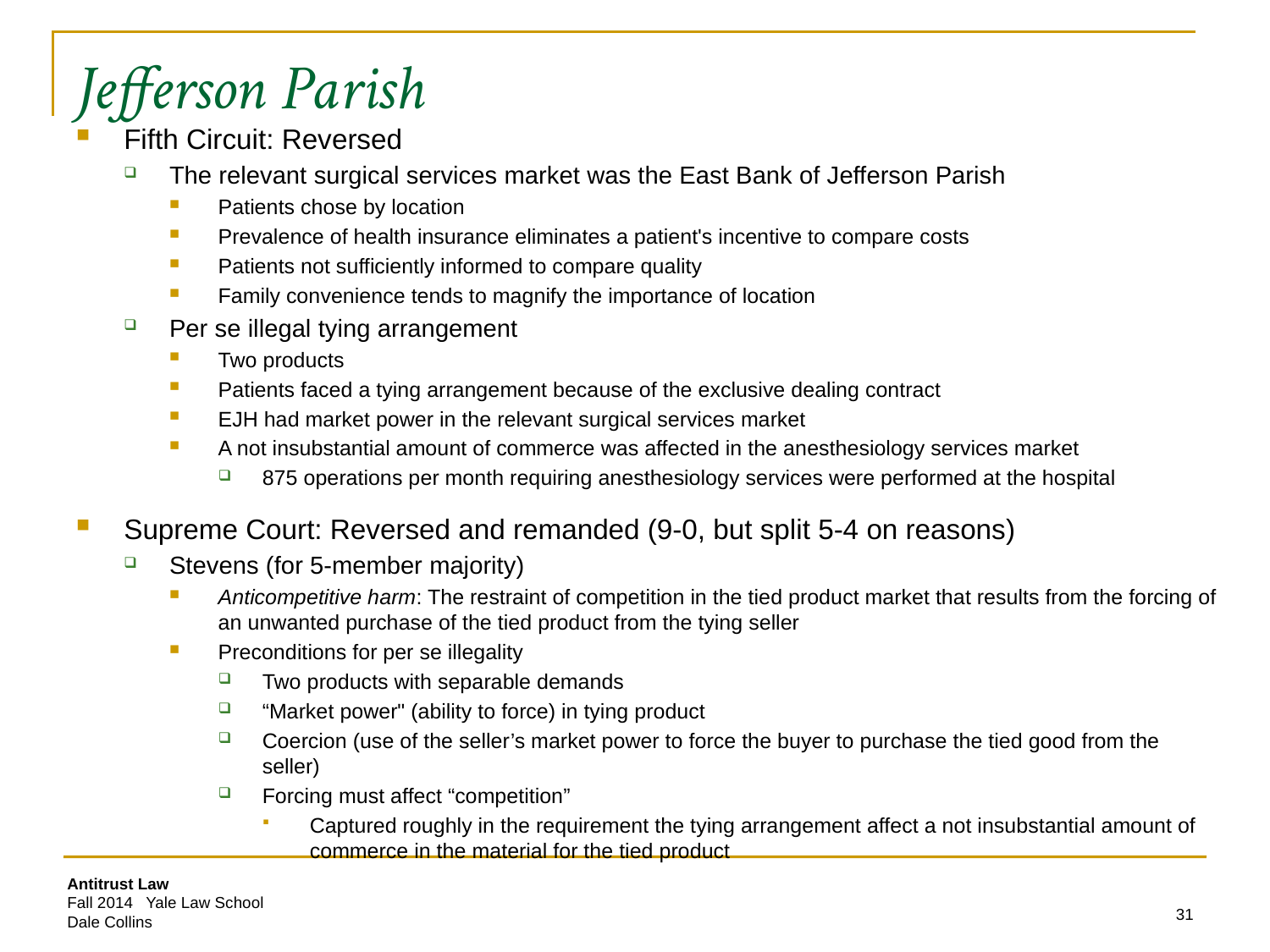

# Jefferson Parish
Fifth Circuit: Reversed
The relevant surgical services market was the East Bank of Jefferson Parish
Patients chose by location
Prevalence of health insurance eliminates a patient's incentive to compare costs
Patients not sufficiently informed to compare quality
Family convenience tends to magnify the importance of location
Per se illegal tying arrangement
Two products
Patients faced a tying arrangement because of the exclusive dealing contract
EJH had market power in the relevant surgical services market
A not insubstantial amount of commerce was affected in the anesthesiology services market
875 operations per month requiring anesthesiology services were performed at the hospital
Supreme Court: Reversed and remanded (9-0, but split 5-4 on reasons)
Stevens (for 5-member majority)
Anticompetitive harm: The restraint of competition in the tied product market that results from the forcing of an unwanted purchase of the tied product from the tying seller
Preconditions for per se illegality
Two products with separable demands
“Market power" (ability to force) in tying product
Coercion (use of the seller’s market power to force the buyer to purchase the tied good from the seller)
Forcing must affect “competition”
Captured roughly in the requirement the tying arrangement affect a not insubstantial amount of commerce in the material for the tied product
31